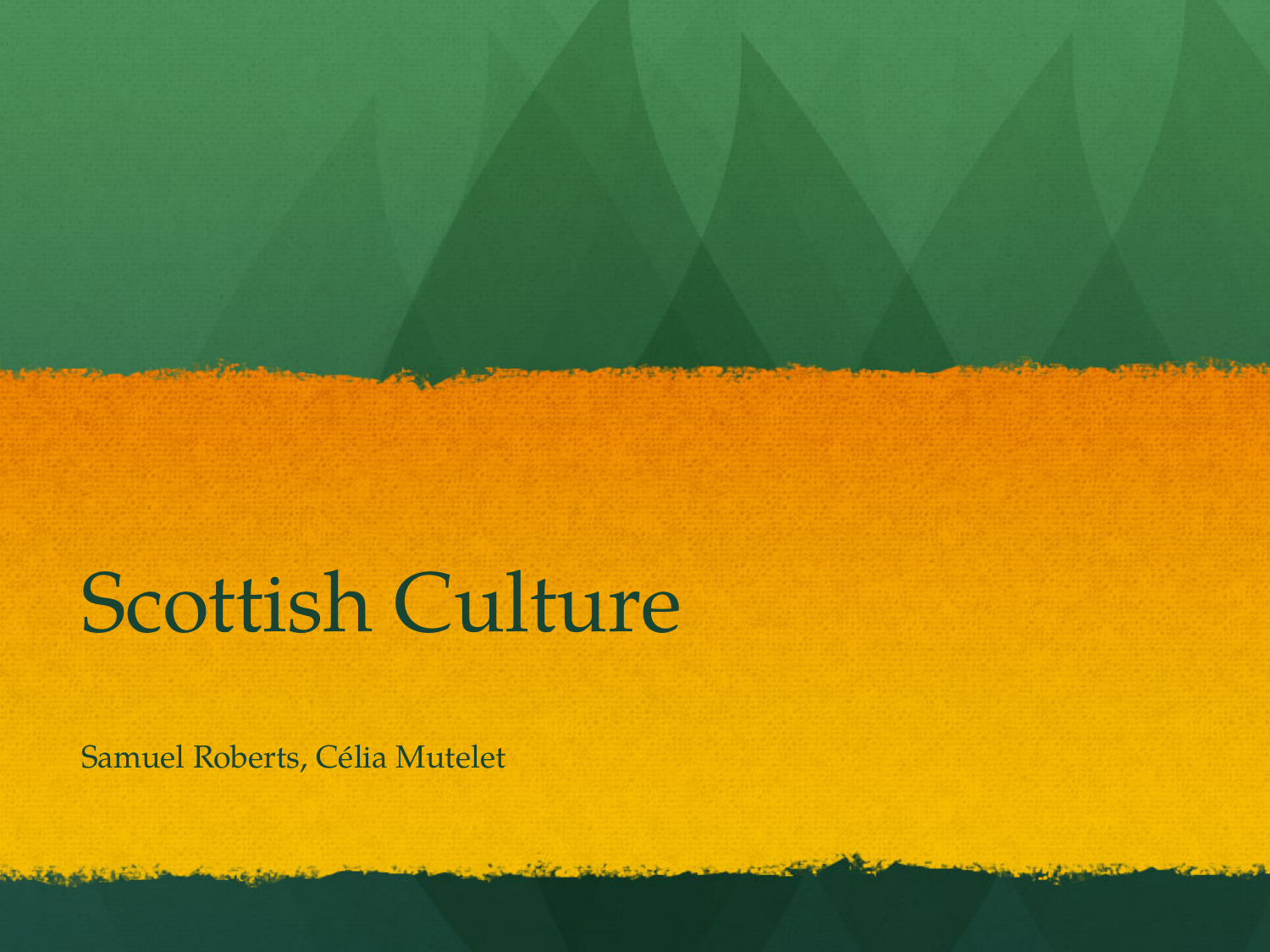

# Scottish Culture
Samuel Roberts, Célia Mutelet